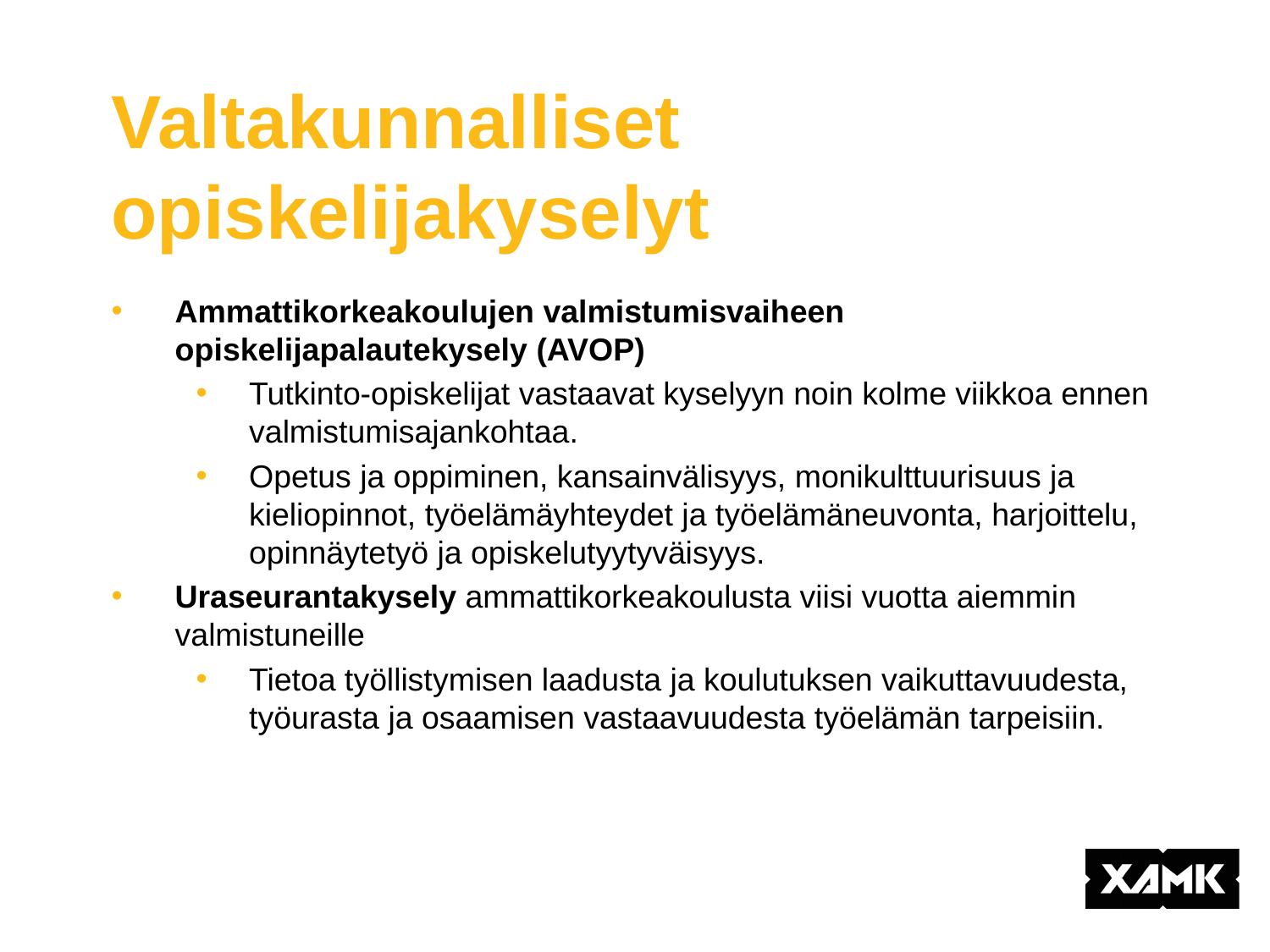

# Valtakunnalliset opiskelijakyselyt
Ammattikorkeakoulujen valmistumisvaiheen opiskelijapalautekysely (AVOP)
Tutkinto-opiskelijat vastaavat kyselyyn noin kolme viikkoa ennen valmistumisajankohtaa.
Opetus ja oppiminen, kansainvälisyys, monikulttuurisuus ja kieliopinnot, työelämäyhteydet ja työelämäneuvonta, harjoittelu, opinnäytetyö ja opiskelutyytyväisyys.
Uraseurantakysely ammattikorkeakoulusta viisi vuotta aiemmin valmistuneille
Tietoa työllistymisen laadusta ja koulutuksen vaikuttavuudesta, työurasta ja osaamisen vastaavuudesta työelämän tarpeisiin.